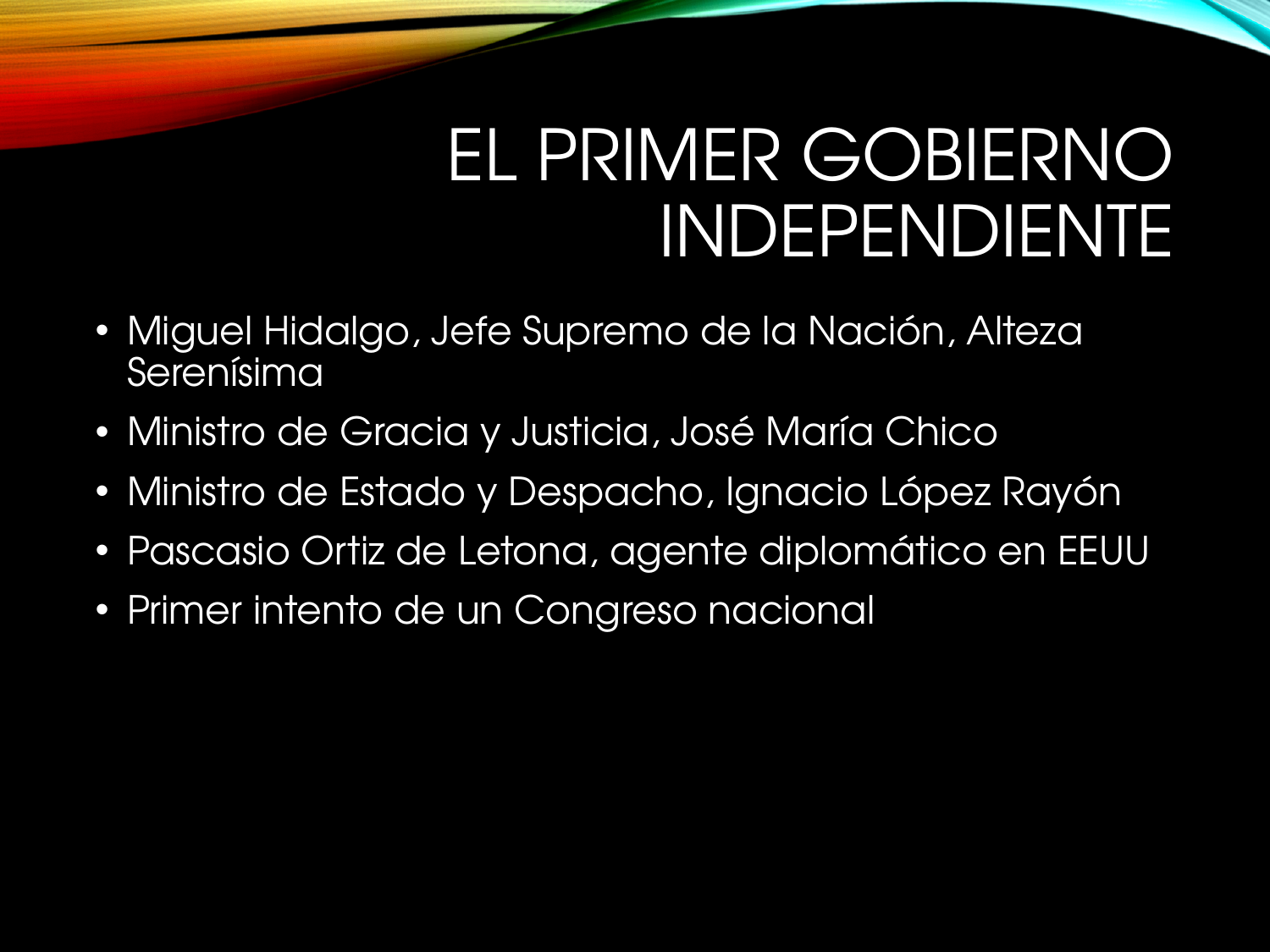

# El primer gobierno independiente
Miguel Hidalgo, Jefe Supremo de la Nación, Alteza Serenísima
Ministro de Gracia y Justicia, José María Chico
Ministro de Estado y Despacho, Ignacio López Rayón
Pascasio Ortiz de Letona, agente diplomático en EEUU
Primer intento de un Congreso nacional